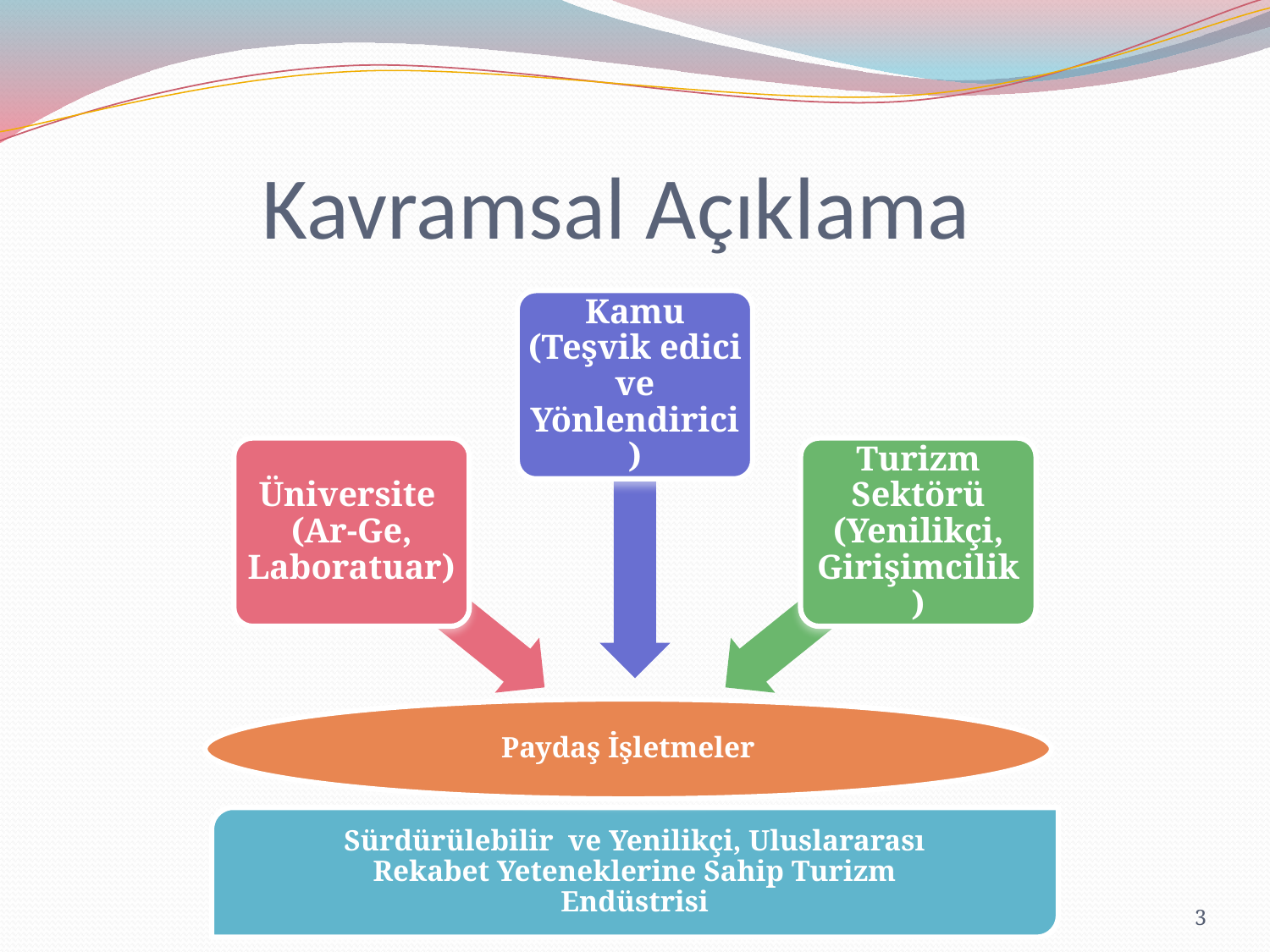

# Kavramsal Açıklama
Kamu
(Teşvik edici ve Yönlendirici)
Üniversite
(Ar-Ge, Laboratuar)
Turizm Sektörü (Yenilikçi, Girişimcilik)

Sürdürülebilir  ve Yenilikçi, Uluslararası Rekabet Yeteneklerine Sahip Turizm Endüstrisi
Paydaş İşletmeler
3